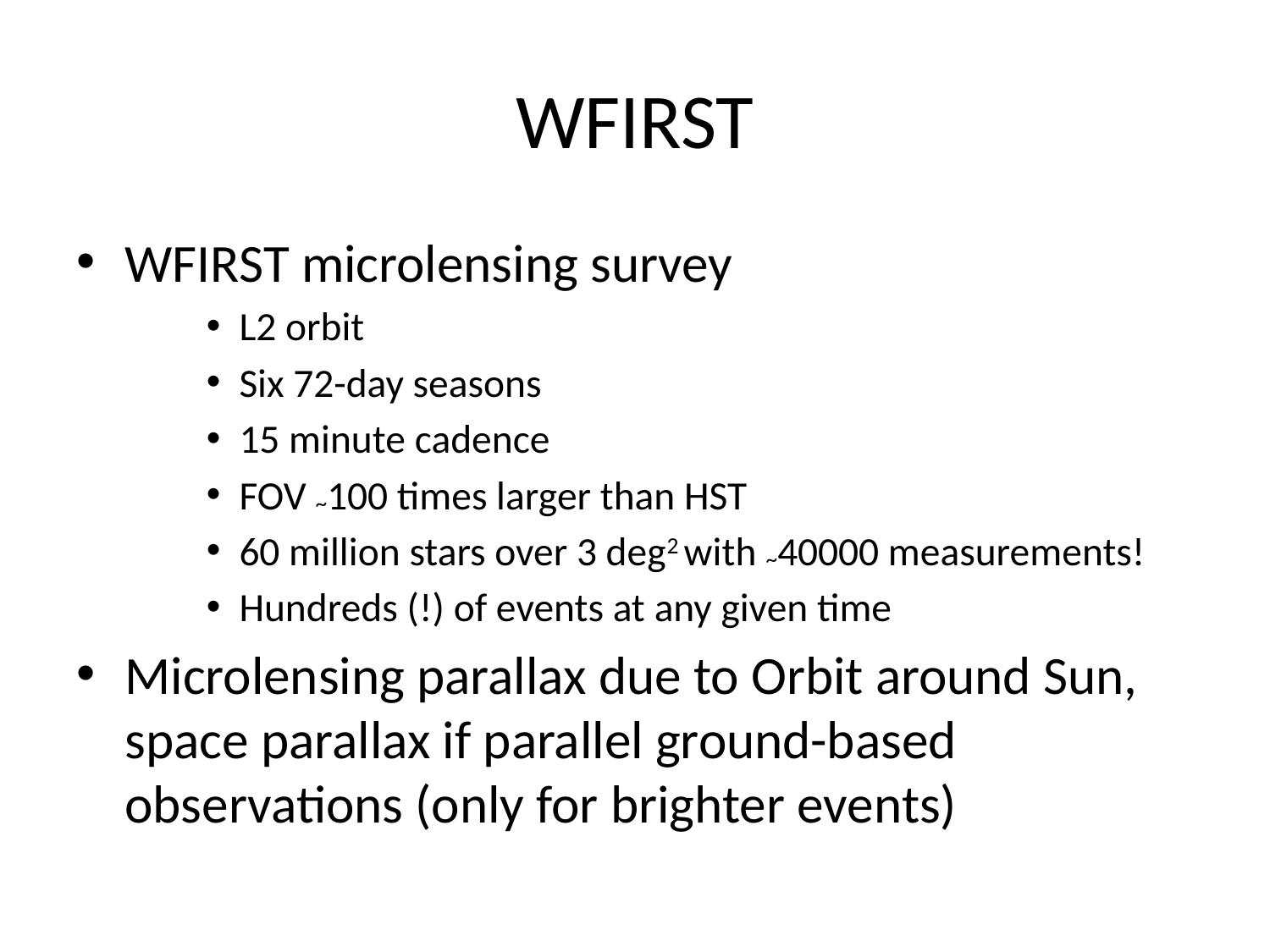

# WFIRST
WFIRST microlensing survey
L2 orbit
Six 72-day seasons
15 minute cadence
FOV ~100 times larger than HST
60 million stars over 3 deg2 with ~40000 measurements!
Hundreds (!) of events at any given time
Microlensing parallax due to Orbit around Sun, space parallax if parallel ground-based observations (only for brighter events)